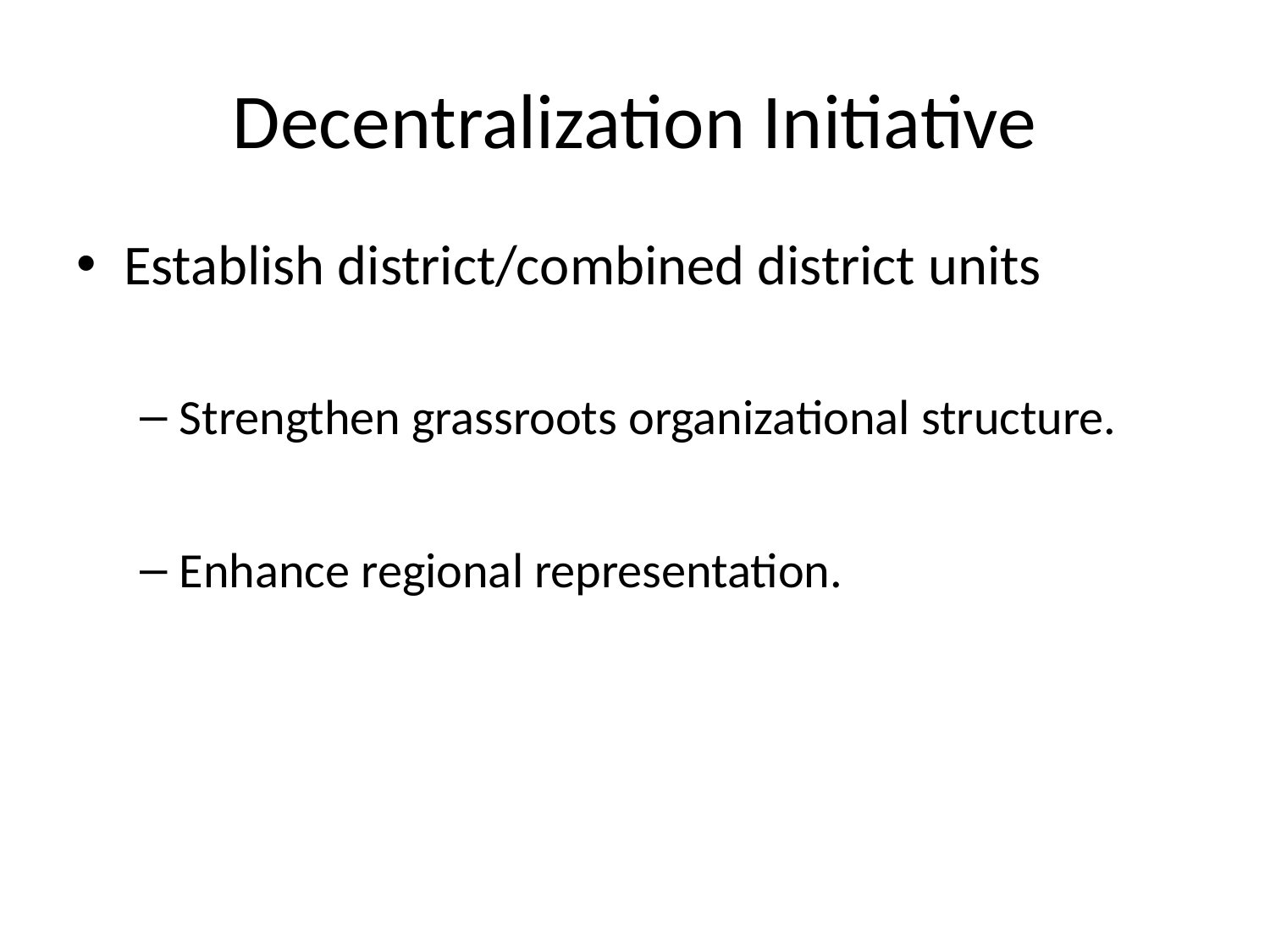

# Decentralization Initiative
Establish district/combined district units

Strengthen grassroots organizational structure.

Enhance regional representation.